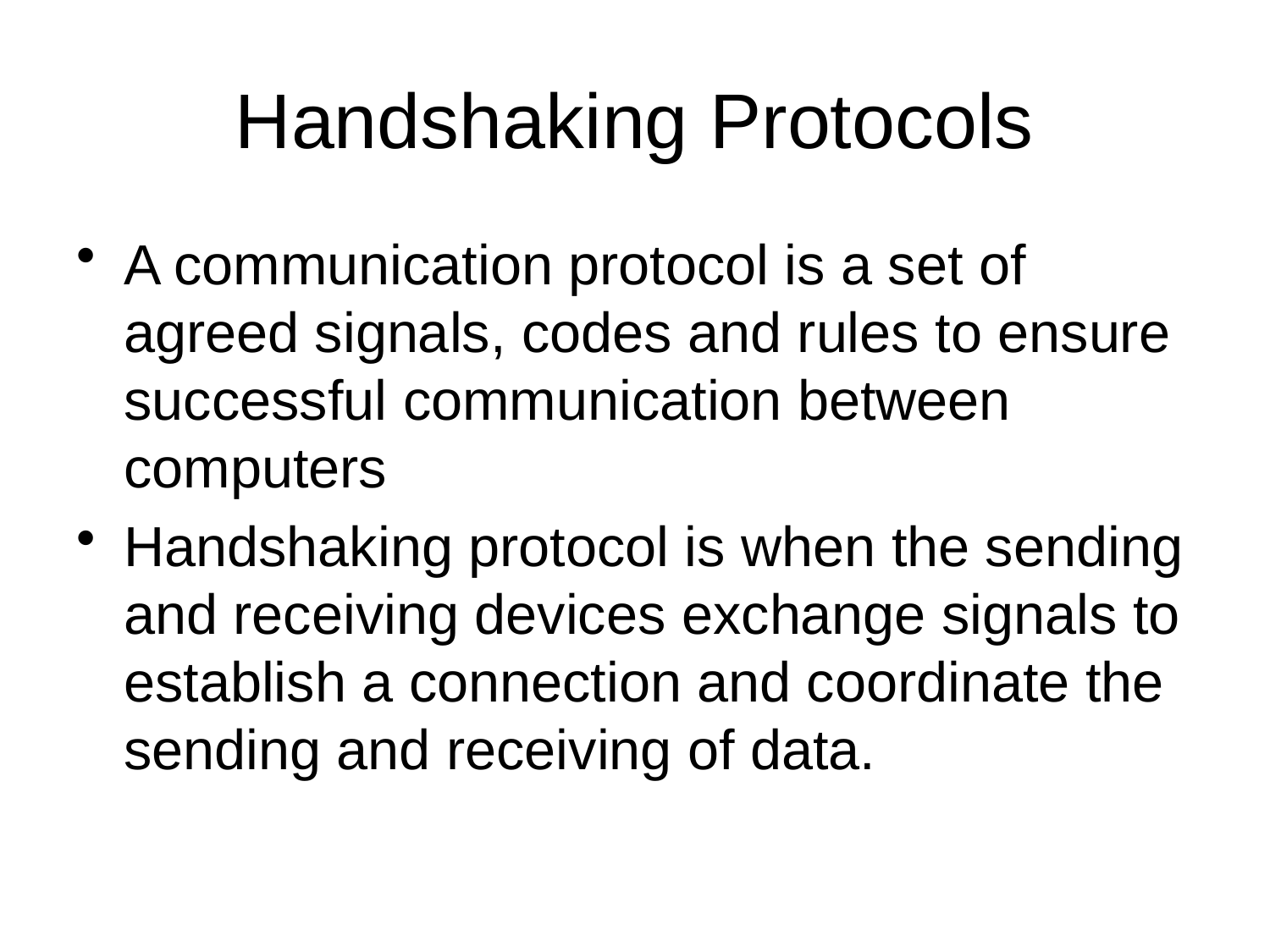

# Handshaking Protocols
A communication protocol is a set of agreed signals, codes and rules to ensure successful communication between computers
Handshaking protocol is when the sending and receiving devices exchange signals to establish a connection and coordinate the sending and receiving of data.